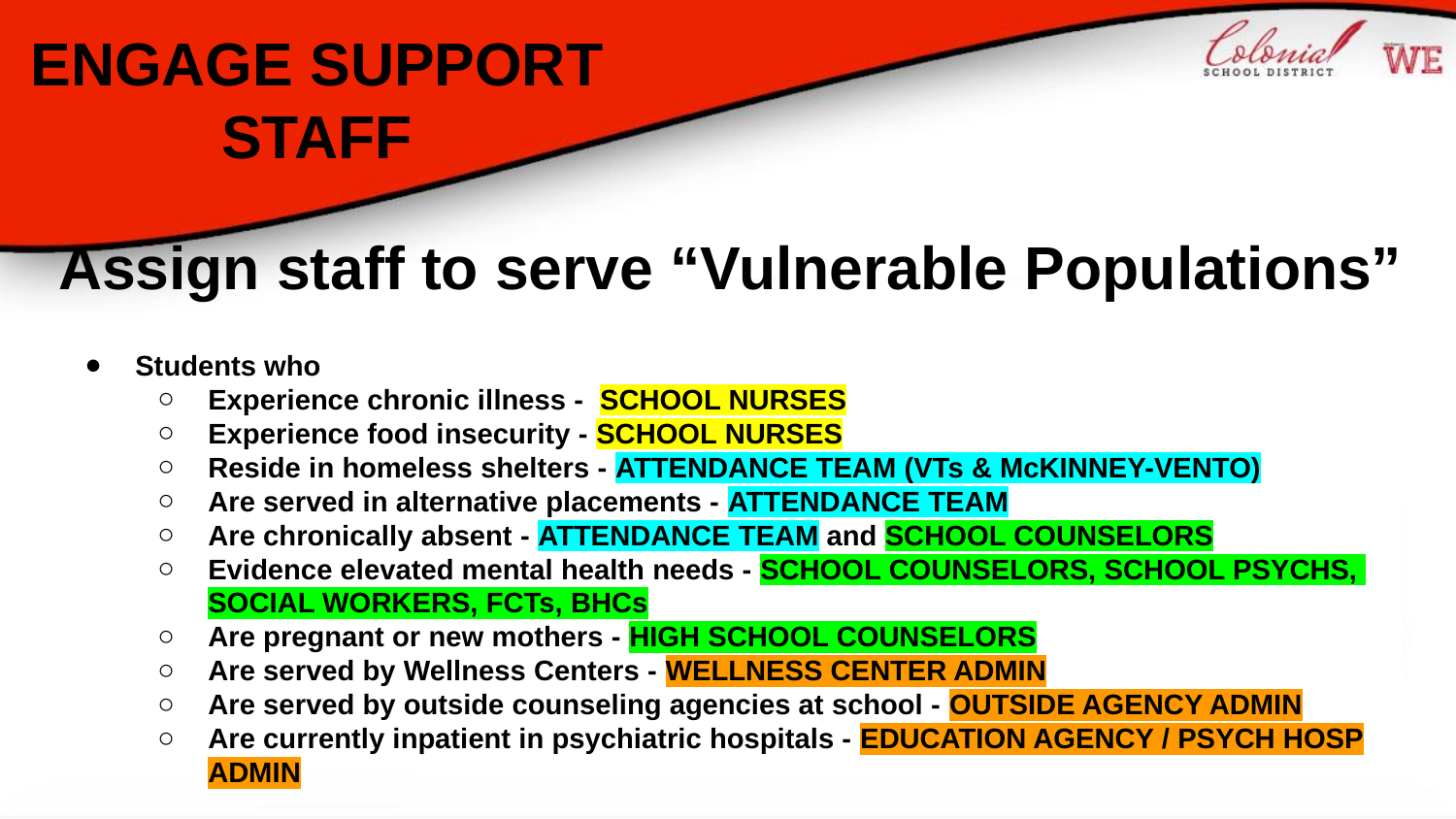

# ENGAGE SUPPORT STAFF
Assign staff to serve “Vulnerable Populations”

Students who
Experience chronic illness -  SCHOOL NURSES
Experience food insecurity - SCHOOL NURSES
Reside in homeless shelters - ATTENDANCE TEAM (VTs & McKINNEY-VENTO)
Are served in alternative placements - ATTENDANCE TEAM
Are chronically absent - ATTENDANCE TEAM and SCHOOL COUNSELORS
Evidence elevated mental health needs - SCHOOL COUNSELORS, SCHOOL PSYCHS,  SOCIAL WORKERS, FCTs, BHCs
Are pregnant or new mothers - HIGH SCHOOL COUNSELORS
Are served by Wellness Centers - WELLNESS CENTER ADMIN
Are served by outside counseling agencies at school - OUTSIDE AGENCY ADMIN
Are currently inpatient in psychiatric hospitals - EDUCATION AGENCY / PSYCH HOSP ADMIN